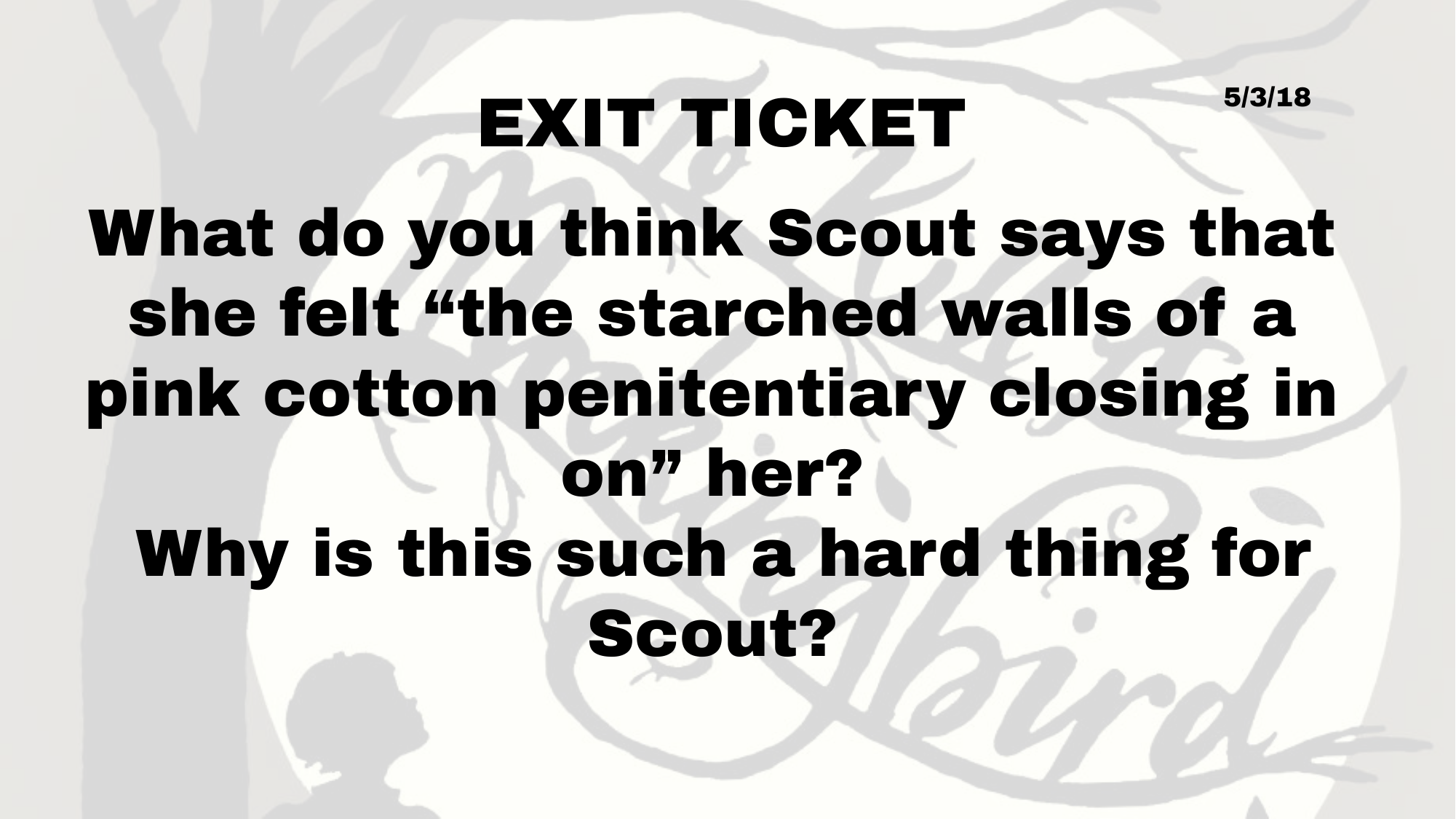

EXIT TICKET
5/3/18
What do you think Scout says that she felt “the starched walls of a pink cotton penitentiary closing in on” her?
 Why is this such a hard thing for Scout?